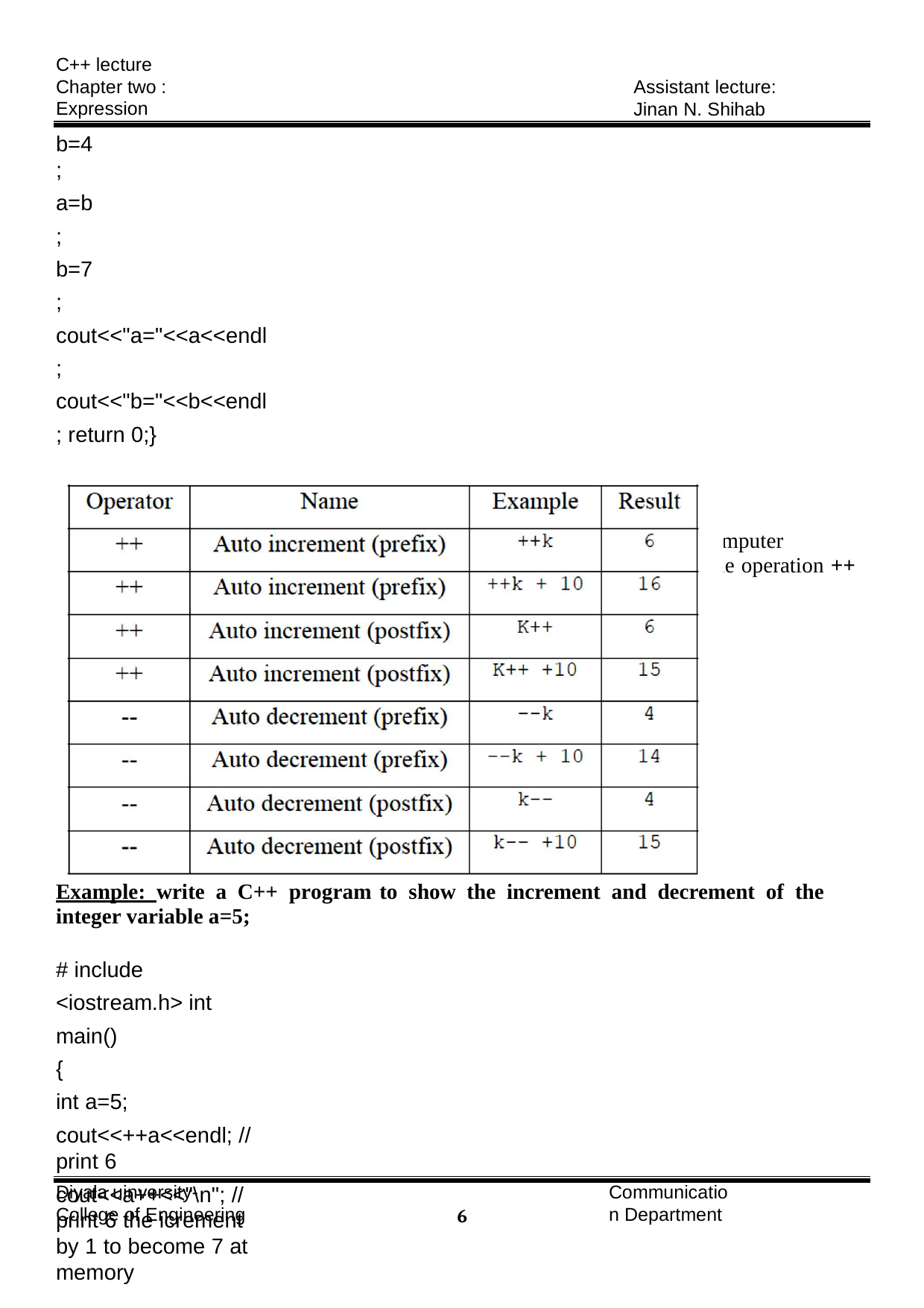

C++ lecture
Chapter two : Expression
Assistant lecture: Jinan N. Shihab

b=4;
a=b; b=7;
cout<<"a="<<a<<endl; cout<<"b="<<b<<endl; return 0;}

2-1-5 Increment & Decrement Operators:-
C++  allows  two  very  useful  operators  not  generally  found  in  other  computer  languages. These are the increment and decrement operators, ++ and --. The operation ++ adds 1 to its
operand, and -- subtracts 1. Therefore, the following are equivalent operations:- int k=5;	k=k+1

Example:  write  a  C++  program to  show  the  increment  and  decrement  of  the  integer variable a=5;

# include <iostream.h> int main()
{
int a=5;
cout<<++a<<endl; // print 6
cout<<a++<<"\n"; // print 6 the icrement by 1 to become 7 at memory

Diyala uinversity- College of Engineering
Communication Department

6